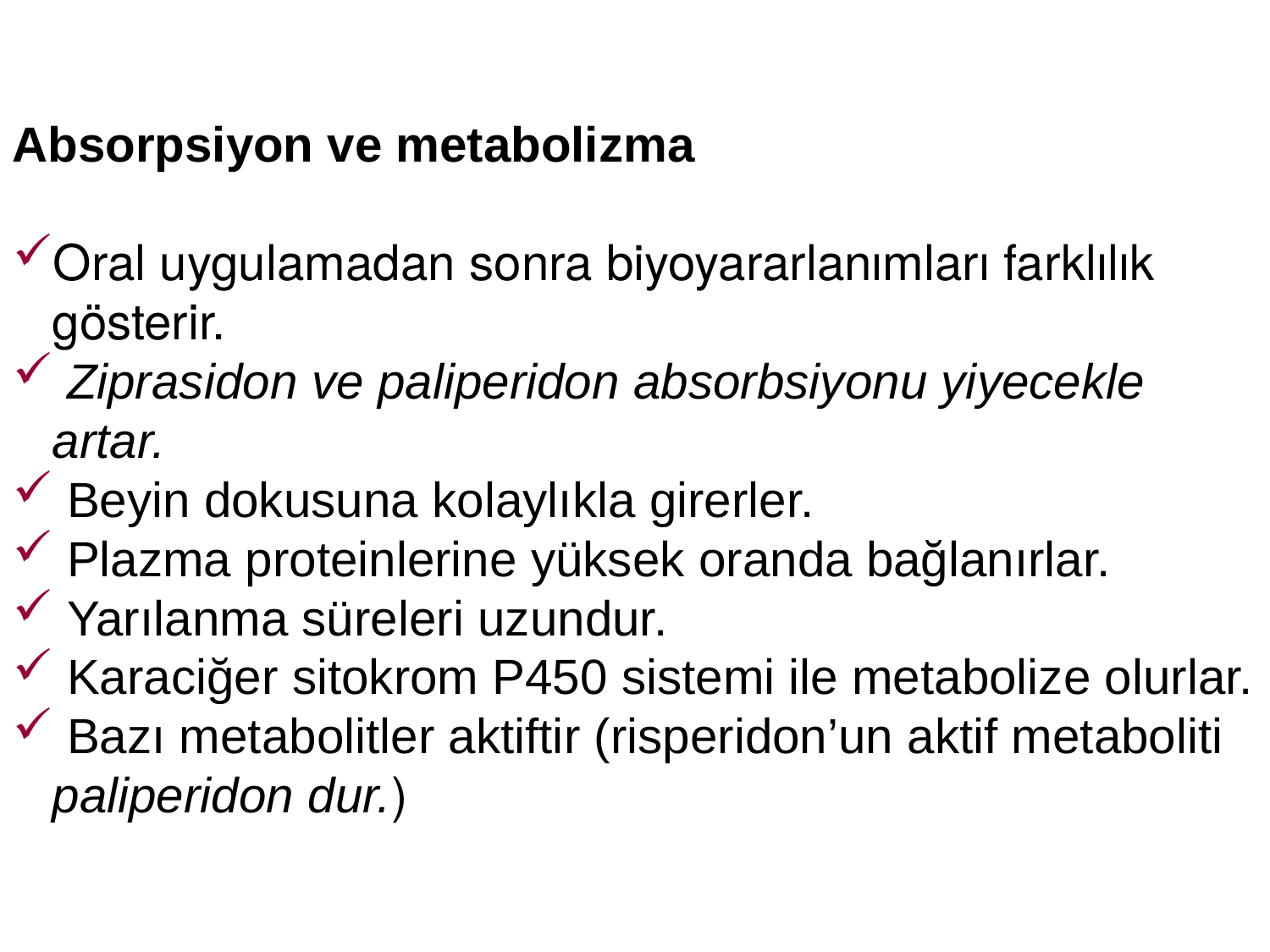

Absorpsiyon ve metabolizma

Oral uygulamadan sonra biyoyararlanımları farklılık gösterir.
 Ziprasidon ve paliperidon absorbsiyonu yiyecekle artar.
 Beyin dokusuna kolaylıkla girerler.
 Plazma proteinlerine yüksek oranda bağlanırlar.
 Yarılanma süreleri uzundur.
 Karaciğer sitokrom P450 sistemi ile metabolize olurlar.
 Bazı metabolitler aktiftir (risperidon’un aktif metaboliti paliperidon dur.)